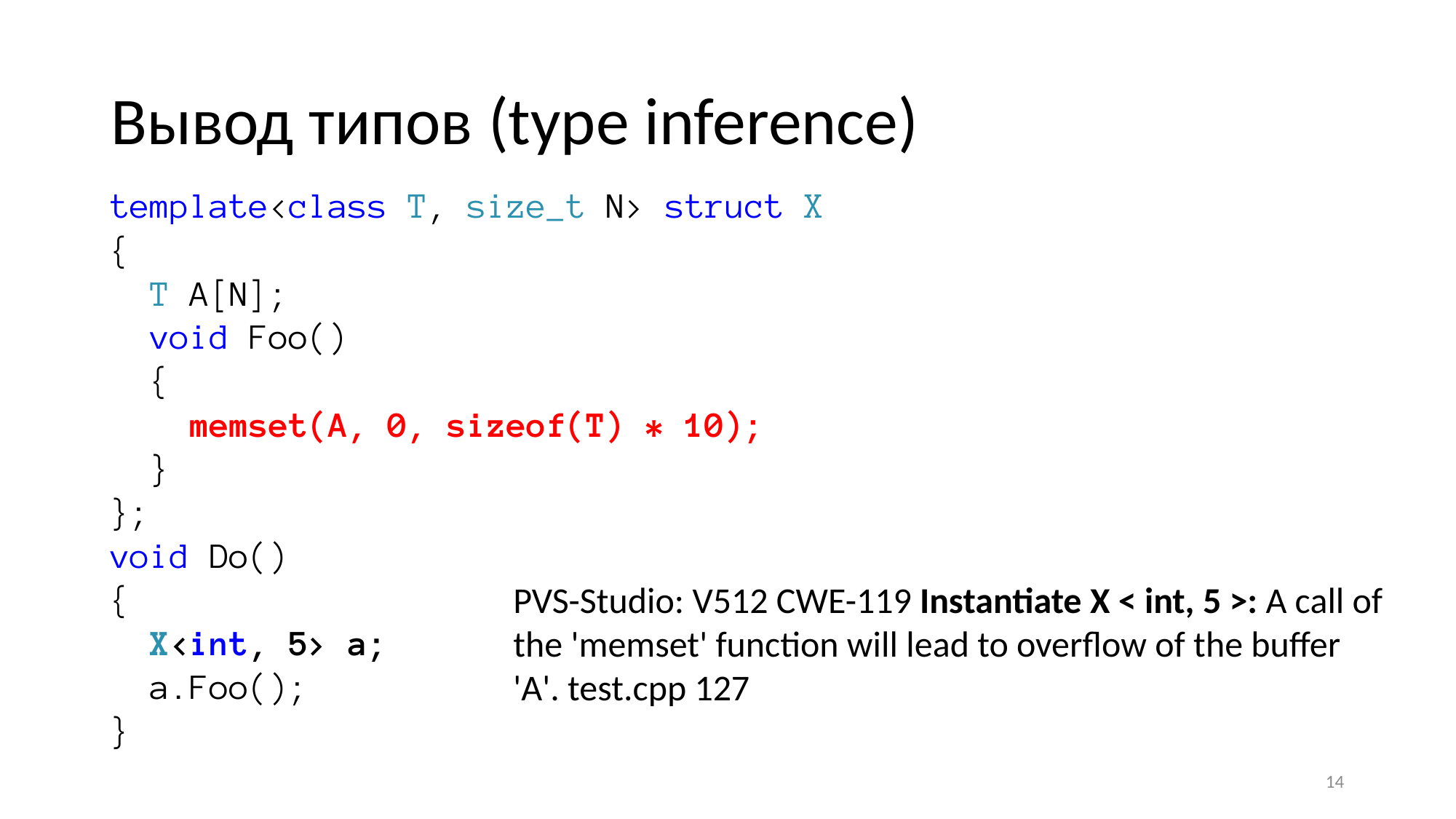

# Вывод типов (type inference)
template<class T, size_t N> struct X
{
  T A[N];
  void Foo()
  {
    memset(A, 0, sizeof(T) * 10);
  }
};
void Do()
{
  X<int, 5> a;
  a.Foo();
}
PVS-Studio: V512 CWE-119 Instantiate X < int, 5 >: A call of the 'memset' function will lead to overflow of the buffer 'A'. test.cpp 127
14